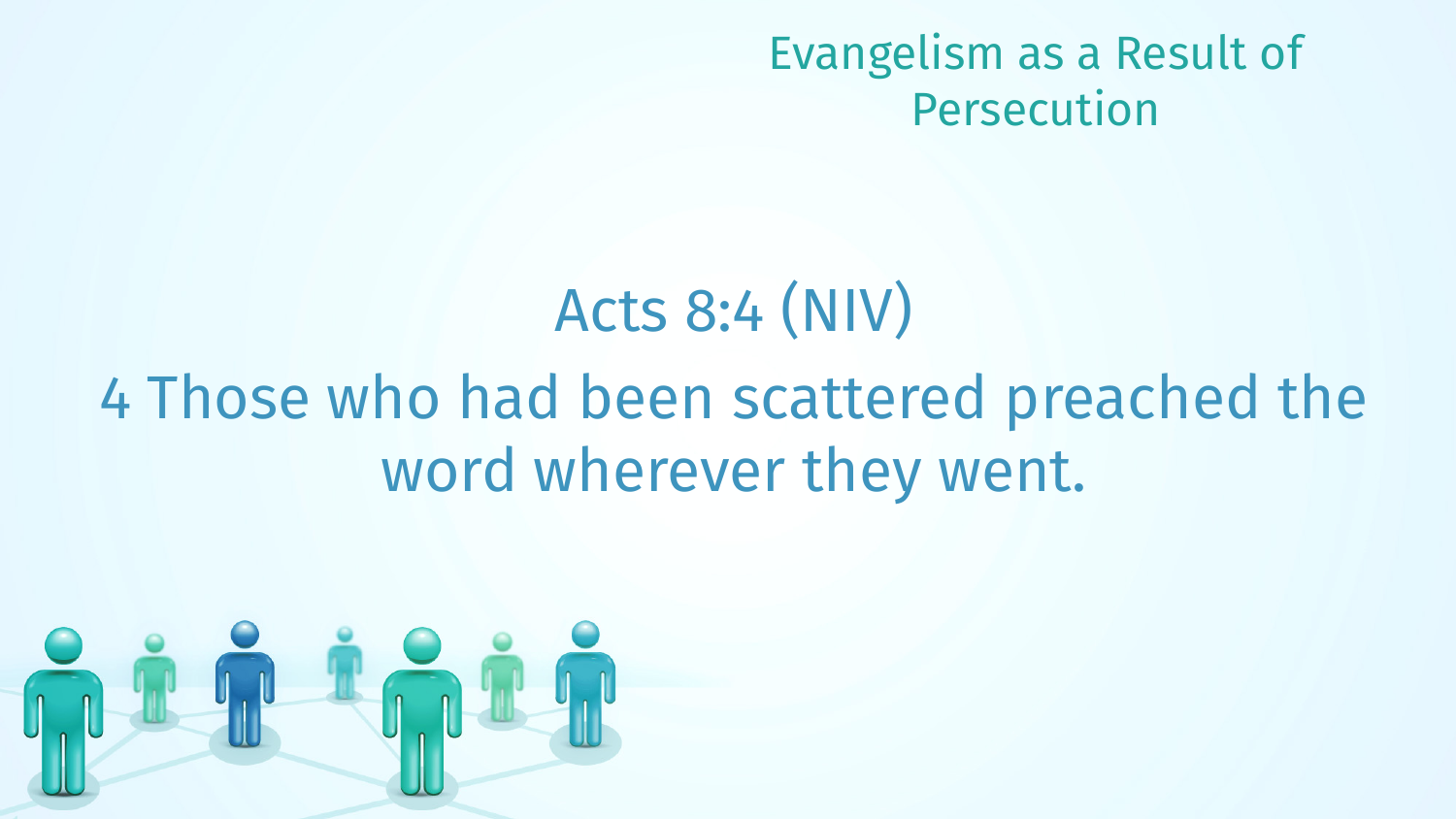

# Evangelism as a Result of Persecution
Acts 8:4 (NIV)
4 Those who had been scattered preached the word wherever they went.